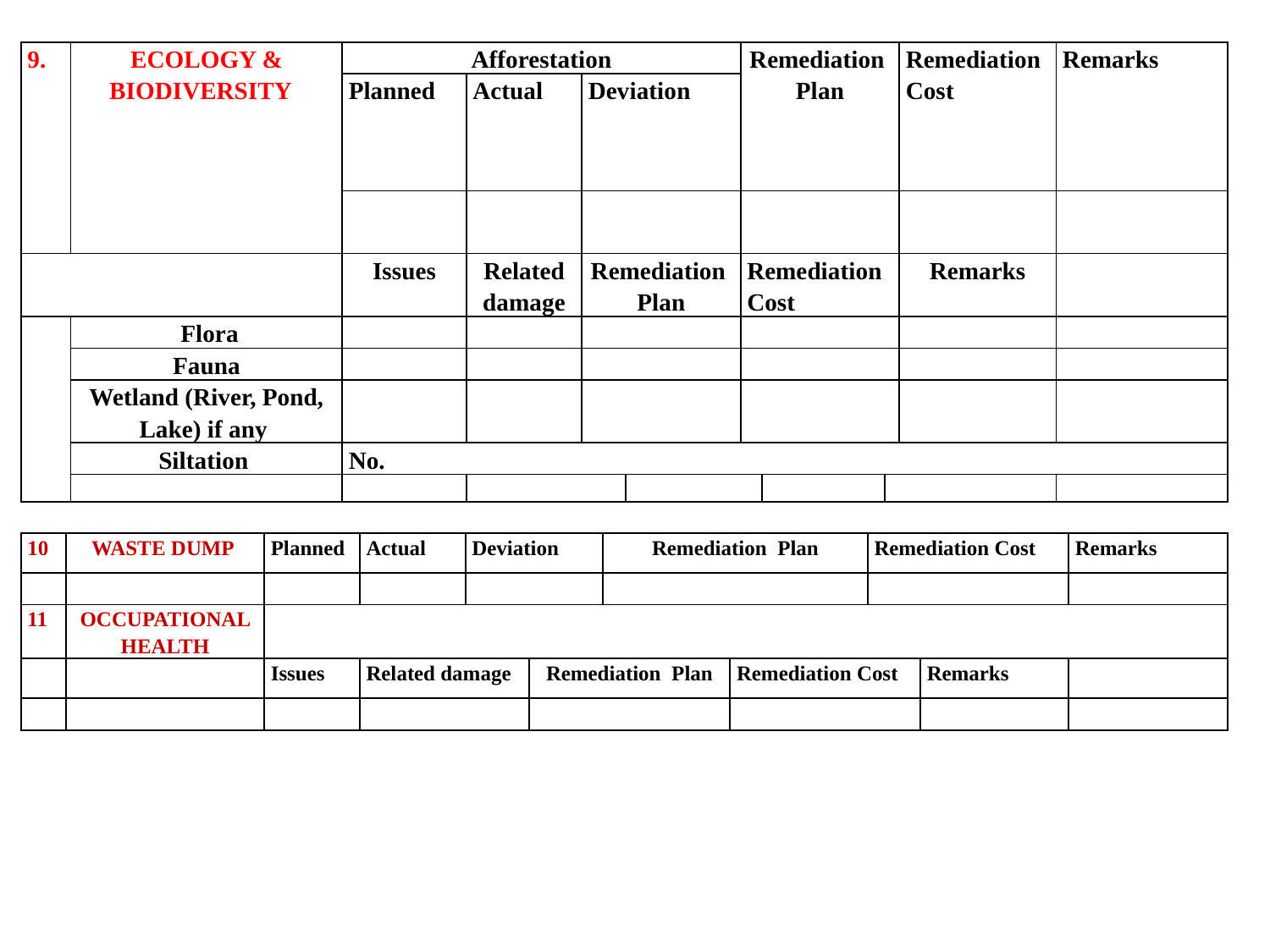

| 9. | ECOLOGY & BIODIVERSITY | Afforestation |  |  |  | Remediation Plan |  |  | Remediation Cost | Remarks |
| --- | --- | --- | --- | --- | --- | --- | --- | --- | --- | --- |
|  |  | Planned | Actual | Deviation |  |  |  |  |  |  |
|  |  |  |  |  |  |  |  |  |  |  |
|  |  | Issues | Related damage | Remediation Plan |  | Remediation Cost |  |  | Remarks |  |
|  | Flora |  |  |  |  |  |  |  |  |  |
|  | Fauna |  |  |  |  |  |  |  |  |  |
|  | Wetland (River, Pond, Lake) if any |  |  |  |  |  |  |  |  |  |
|  | Siltation | No. |  |  |  |  |  |  |  |  |
|  |  |  |  |  |  |  |  |  |  |  |
| 10 | WASTE DUMP | Planned | Actual | Deviation |  | Remediation Plan |  | Remediation Cost |  | Remarks |
| --- | --- | --- | --- | --- | --- | --- | --- | --- | --- | --- |
|  |  |  |  |  |  |  |  |  |  |  |
| 11 | OCCUPATIONAL HEALTH |  |  |  |  |  |  |  |  |  |
|  |  | Issues | Related damage |  | Remediation Plan |  | Remediation Cost |  | Remarks |  |
|  |  |  |  |  |  |  |  |  |  |  |